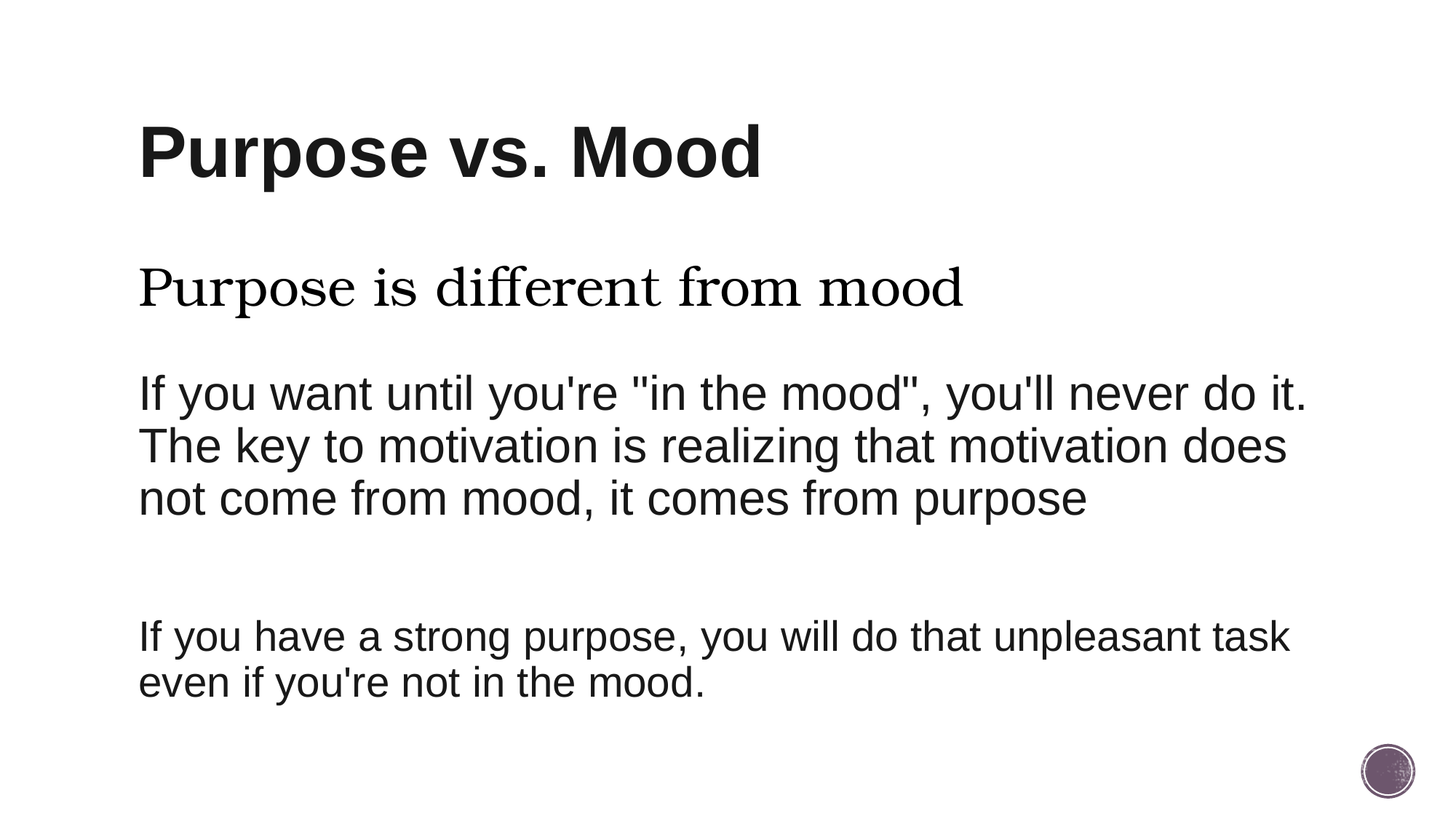

# Purpose vs. Mood
Purpose is different from mood
If you want until you're "in the mood", you'll never do it. The key to motivation is realizing that motivation does not come from mood, it comes from purpose

If you have a strong purpose, you will do that unpleasant task even if you're not in the mood.